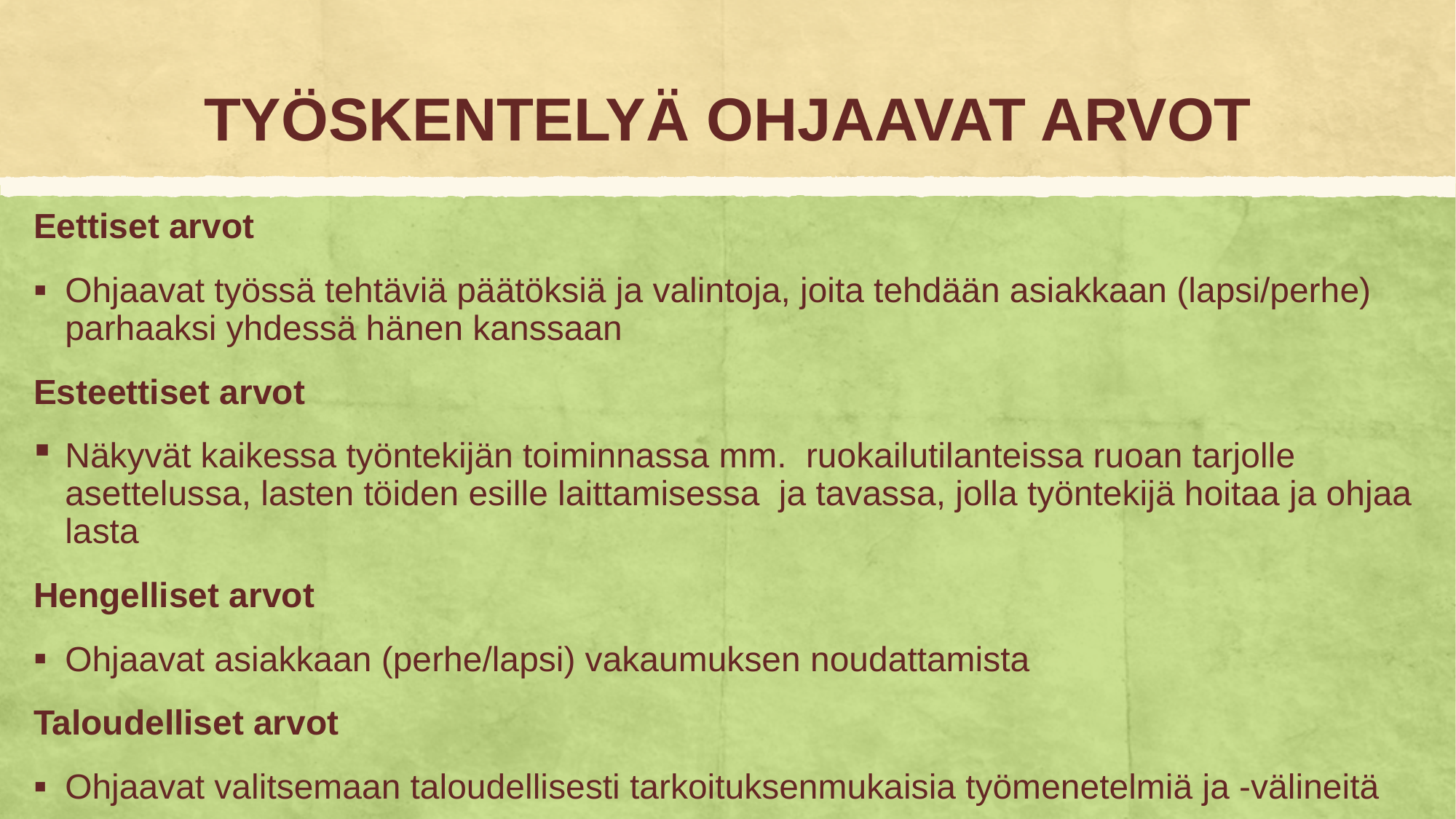

# TYÖSKENTELYÄ OHJAAVAT ARVOT
Eettiset arvot
Ohjaavat työssä tehtäviä päätöksiä ja valintoja, joita tehdään asiakkaan (lapsi/perhe) parhaaksi yhdessä hänen kanssaan
Esteettiset arvot
Näkyvät kaikessa työntekijän toiminnassa mm.  ruokailutilanteissa ruoan tarjolle asettelussa, lasten töiden esille laittamisessa  ja tavassa, jolla työntekijä hoitaa ja ohjaa lasta
Hengelliset arvot
Ohjaavat asiakkaan (perhe/lapsi) vakaumuksen noudattamista
Taloudelliset arvot
Ohjaavat valitsemaan taloudellisesti tarkoituksenmukaisia työmenetelmiä ja -välineitä